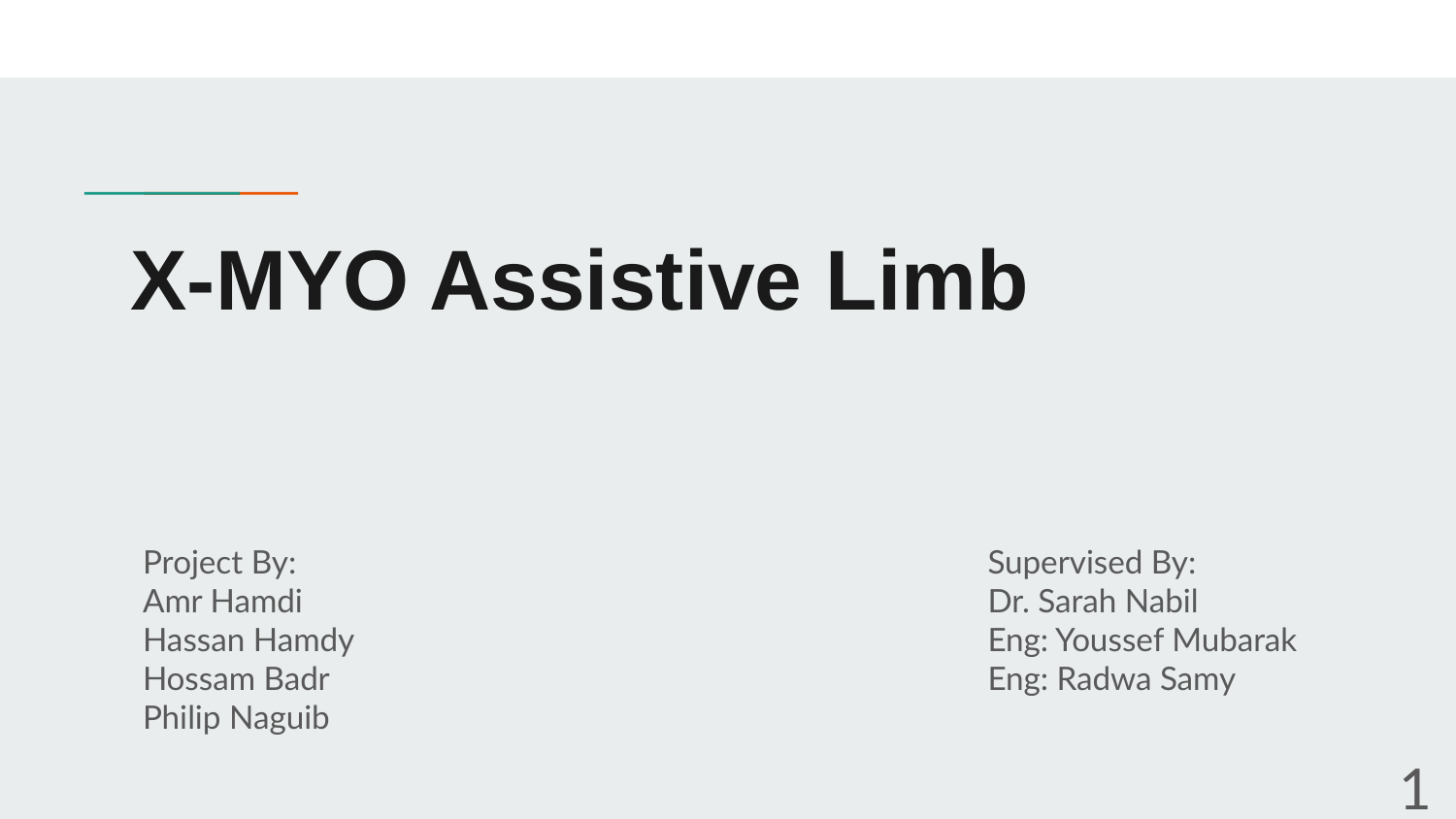

# X-MYO Assistive Limb
Project By:
Amr Hamdi
Hassan Hamdy
Hossam Badr
Philip Naguib
Supervised By:
Dr. Sarah Nabil
Eng: Youssef Mubarak
Eng: Radwa Samy

1